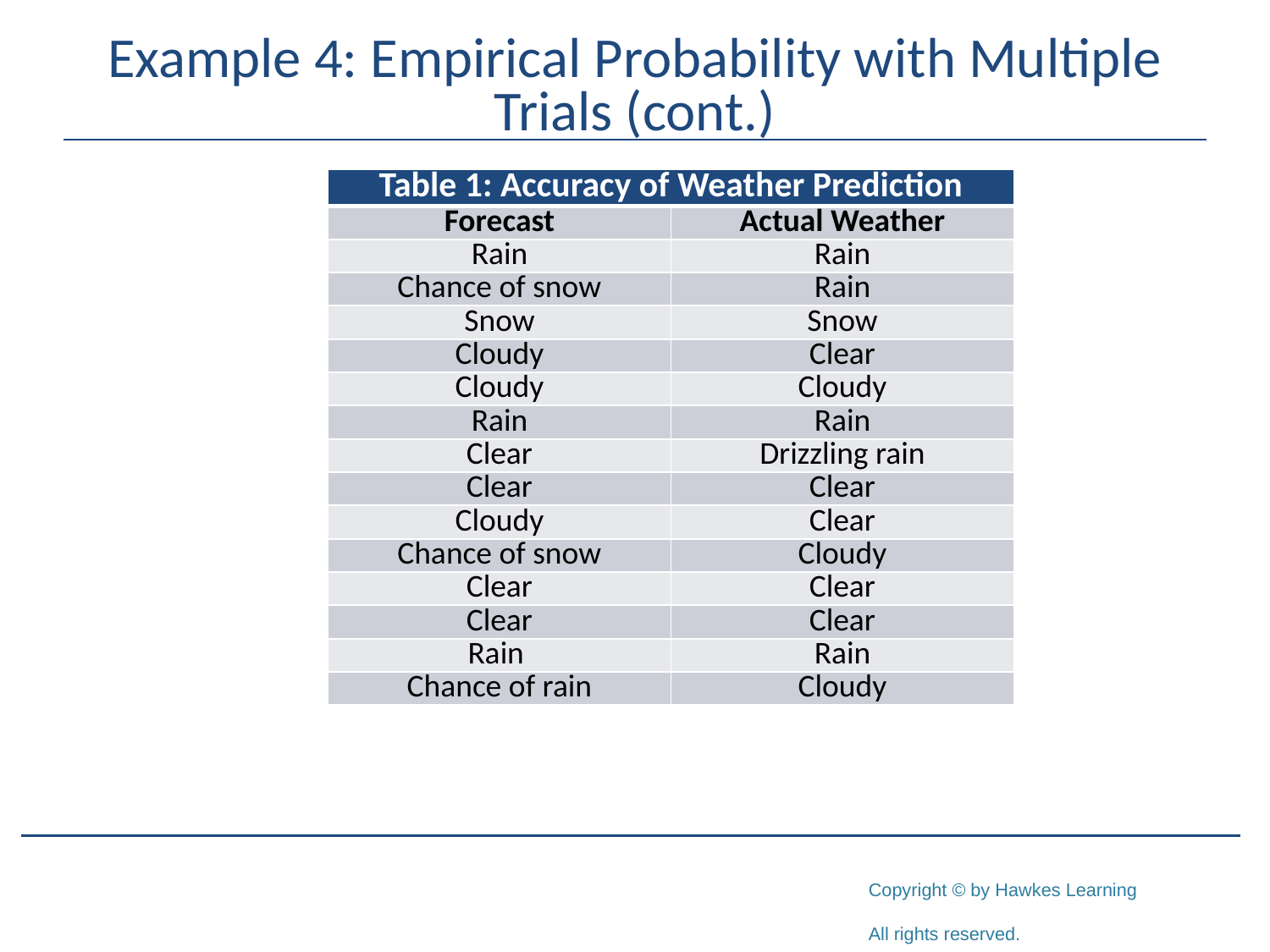

# Example 4: Empirical Probability with Multiple Trials (cont.)
| Table 1: Accuracy of Weather Prediction |  |
| --- | --- |
| Forecast | Actual Weather |
| Rain | Rain |
| Chance of snow | Rain |
| Snow | Snow |
| Cloudy | Clear |
| Cloudy | Cloudy |
| Rain | Rain |
| Clear | Drizzling rain |
| Clear | Clear |
| Cloudy | Clear |
| Chance of snow | Cloudy |
| Clear | Clear |
| Clear | Clear |
| Rain | Rain |
| Chance of rain | Cloudy |